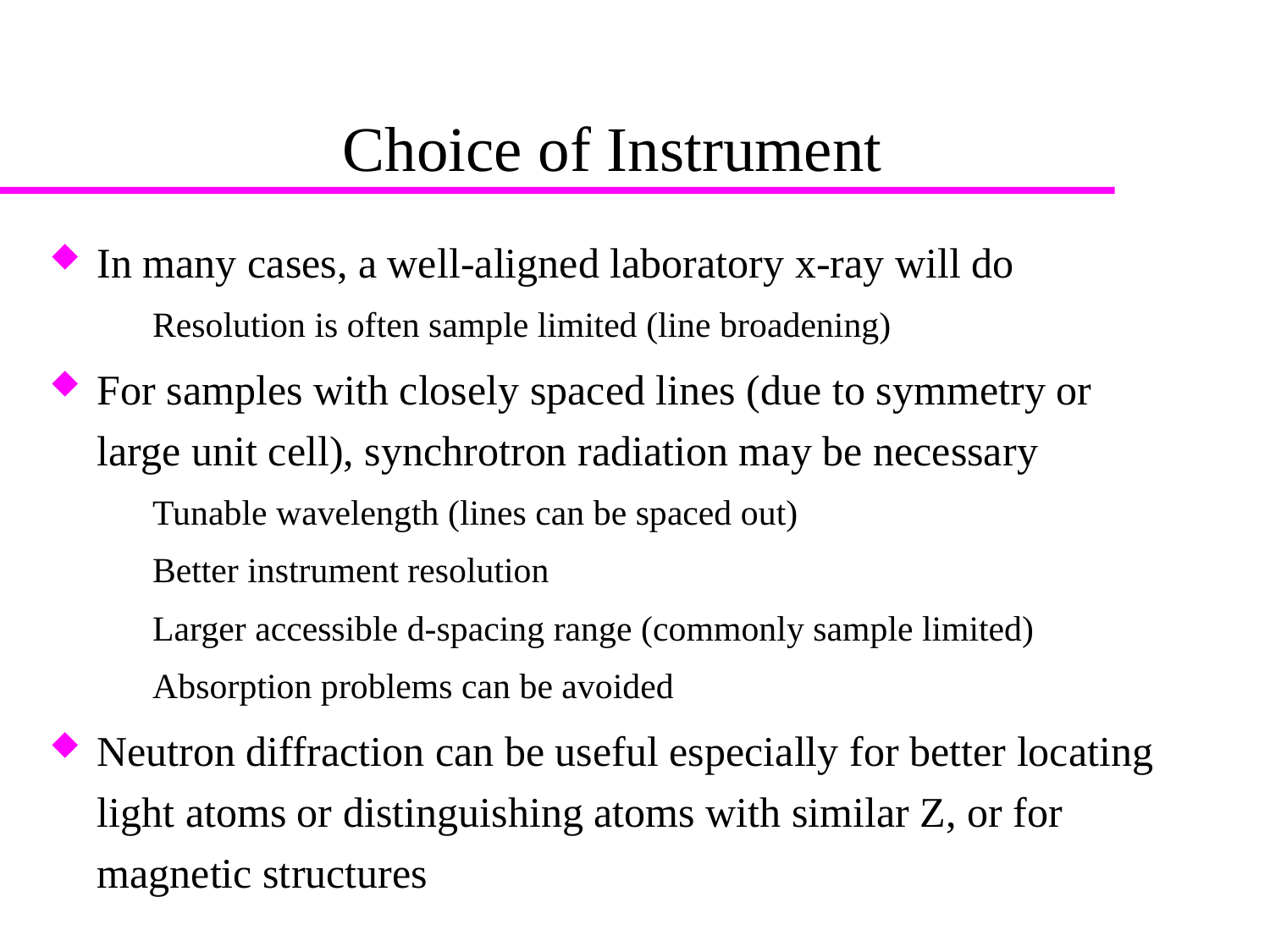

# Choice of Instrument
In many cases, a well-aligned laboratory x-ray will do
Resolution is often sample limited (line broadening)
For samples with closely spaced lines (due to symmetry or large unit cell), synchrotron radiation may be necessary
Tunable wavelength (lines can be spaced out)
Better instrument resolution
Larger accessible d-spacing range (commonly sample limited)
Absorption problems can be avoided
Neutron diffraction can be useful especially for better locating light atoms or distinguishing atoms with similar Z, or for magnetic structures